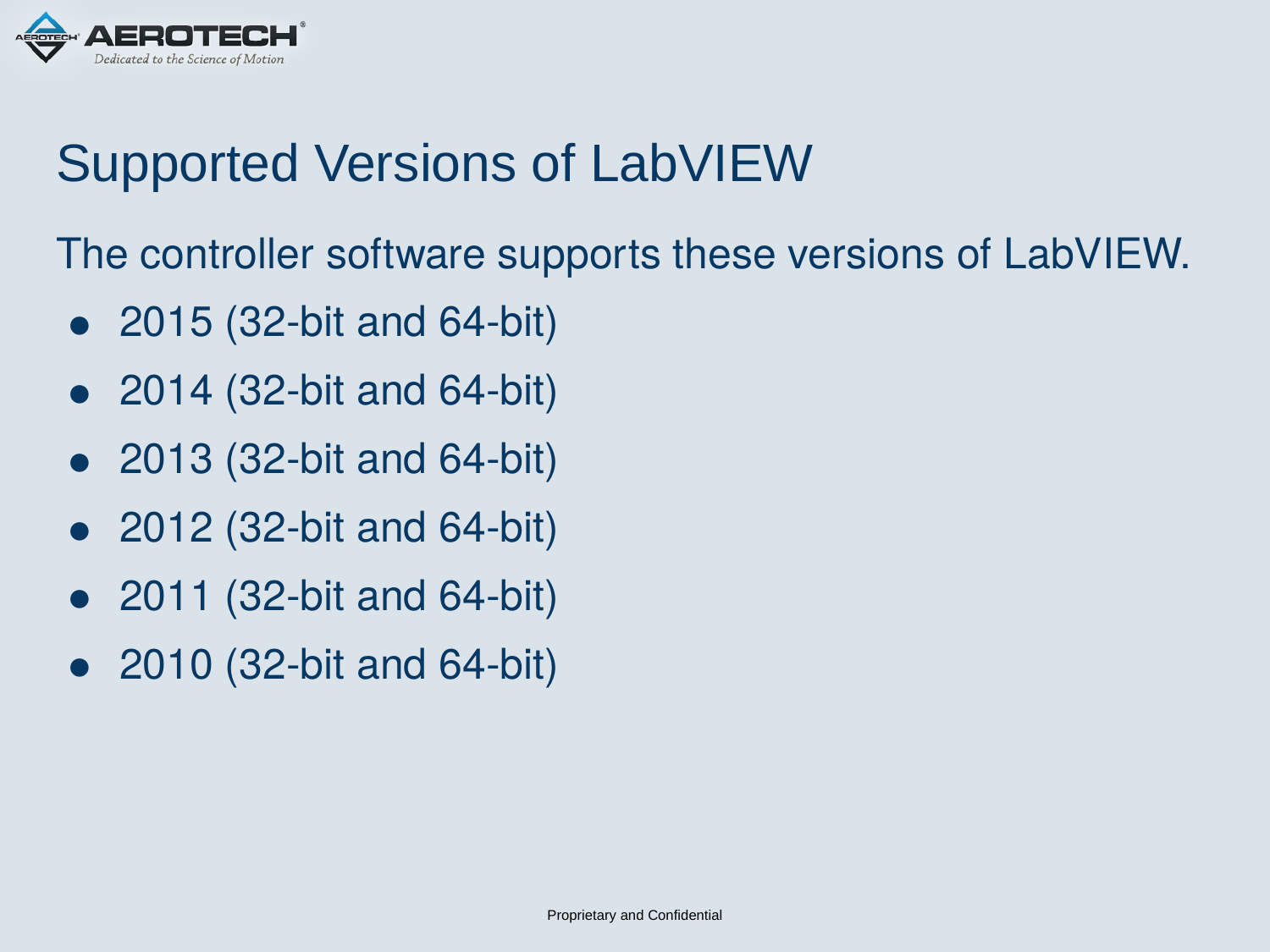

# Supported Versions of LabVIEW
The controller software supports these versions of LabVIEW.
2015 (32-bit and 64-bit)
2014 (32-bit and 64-bit)
2013 (32-bit and 64-bit)
2012 (32-bit and 64-bit)
2011 (32-bit and 64-bit)
2010 (32-bit and 64-bit)